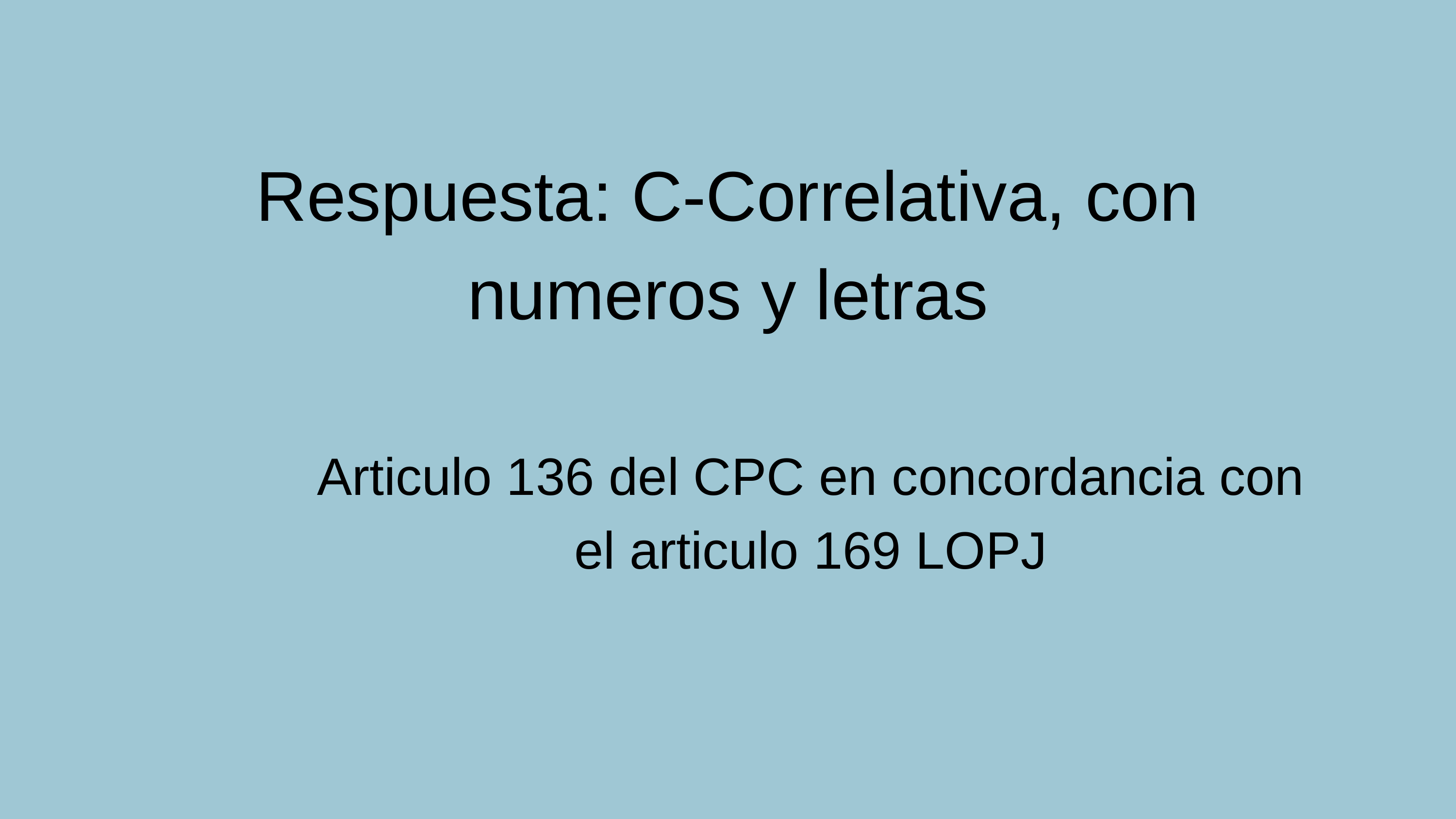

Respuesta: C-Correlativa, con numeros y letras
Articulo 136 del CPC en concordancia con el articulo 169 LOPJ